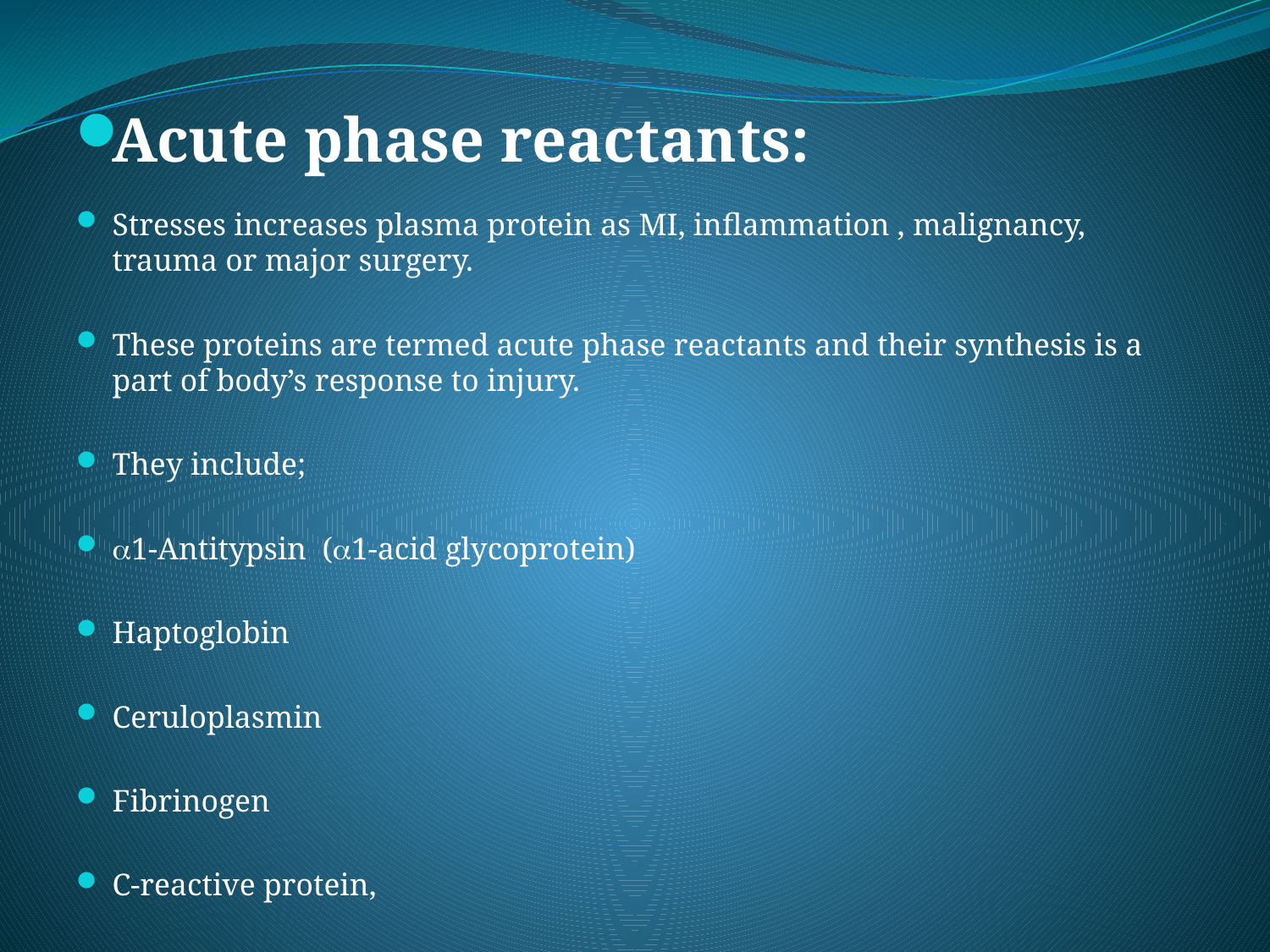

Acute phase reactants:

Stresses increases plasma protein as MI, inflammation , malignancy, trauma or major surgery.

These proteins are termed acute phase reactants and their synthesis is a part of body’s response to injury.

They include;

α1-Antitypsin  (α1-acid glycoprotein)

Haptoglobin

Ceruloplasmin

Fibrinogen

C-reactive protein,